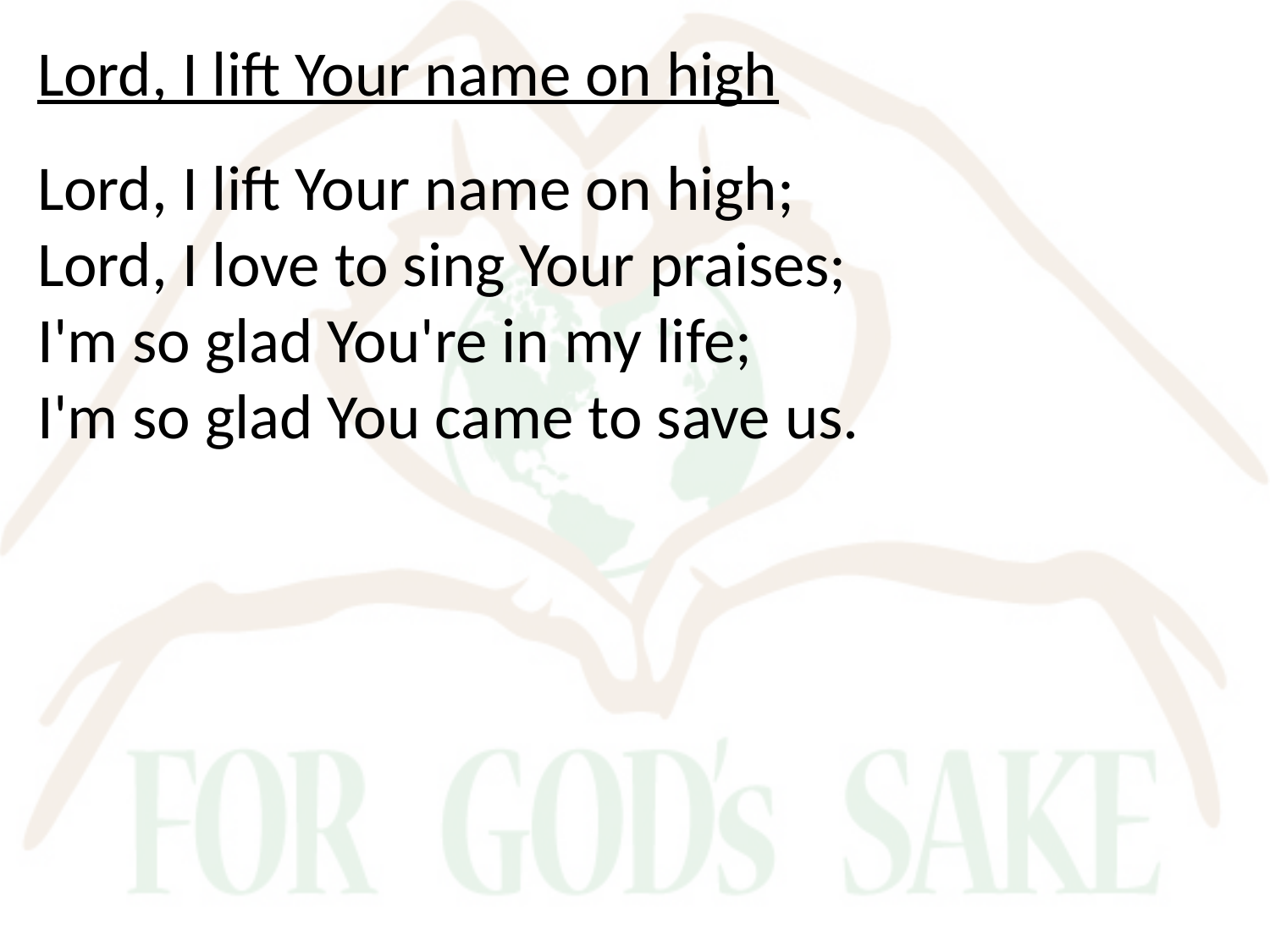

Lord, I lift Your name on high

Lord, I lift Your name on high;
Lord, I love to sing Your praises;
I'm so glad You're in my life;
I'm so glad You came to save us.